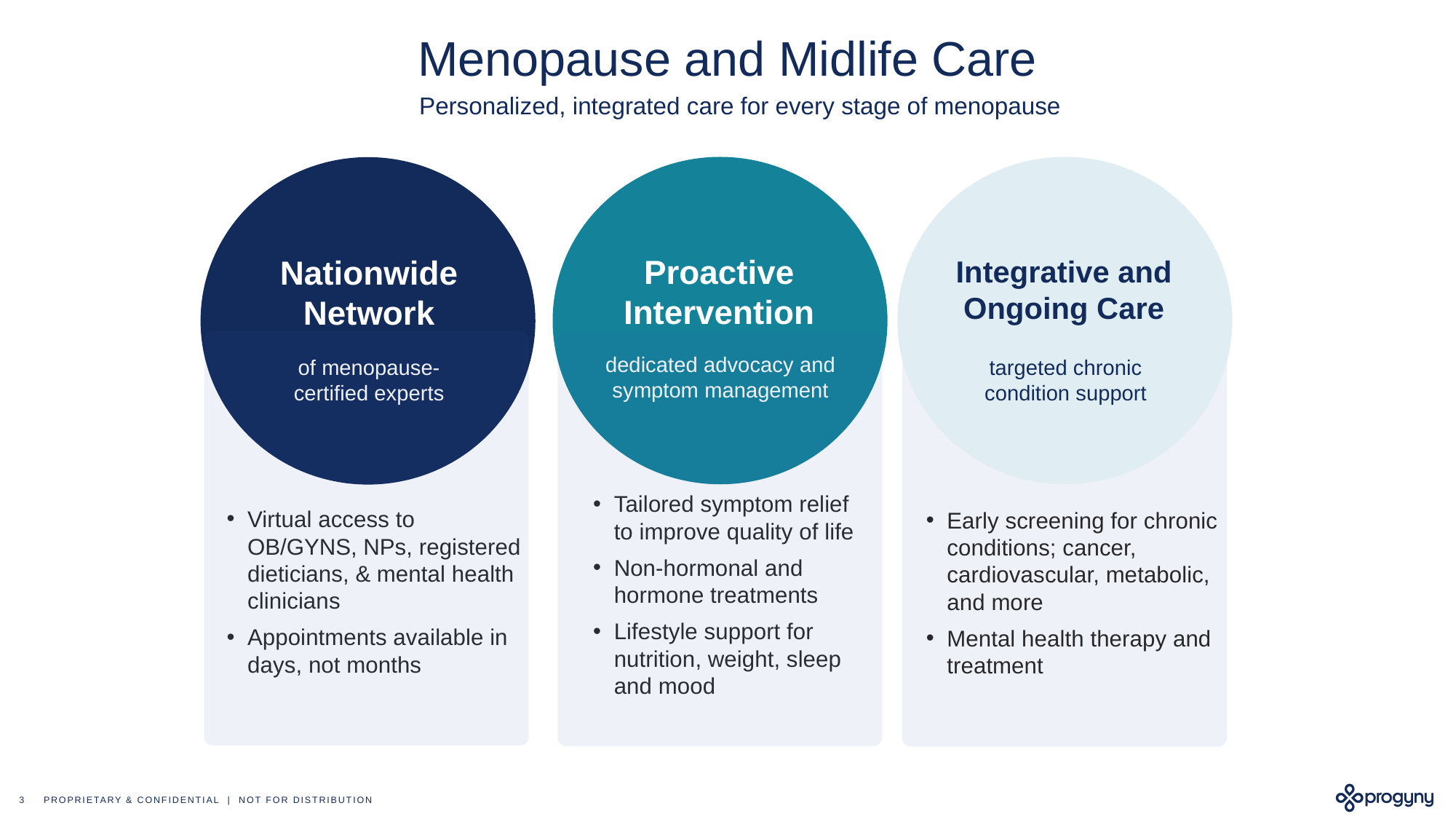

Menopause and Midlife Care
Personalized, integrated care for every stage of menopause

Proactive Intervention
Nationwide Network
Integrative and Ongoing Care

dedicated advocacy and symptom management
of menopause-certified experts
targeted chronic condition support
Tailored symptom relief to improve quality of life
Non-hormonal and hormone treatments
Lifestyle support for nutrition, weight, sleep and mood

Virtual access to OB/GYNS, NPs, registered dieticians, & mental health clinicians
Appointments available in days, not months
Early screening for chronic conditions; cancer, cardiovascular, metabolic, and more
Mental health therapy and treatment